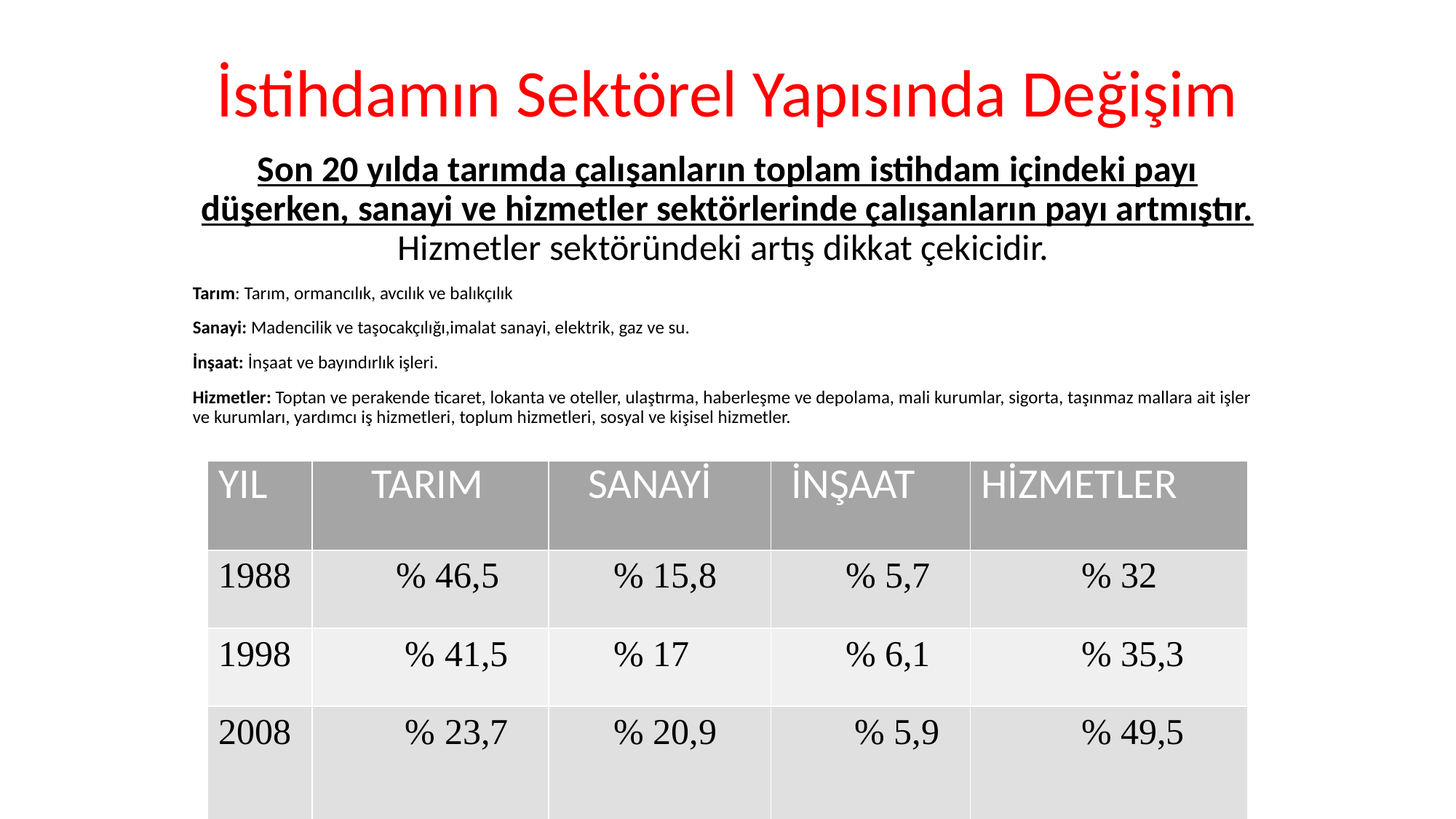

# İstihdamın Sektörel Yapısında Değişim
Son 20 yılda tarımda çalışanların toplam istihdam içindeki payı düşerken, sanayi ve hizmetler sektörlerinde çalışanların payı artmıştır. Hizmetler sektöründeki artış dikkat çekicidir.
Tarım: Tarım, ormancılık, avcılık ve balıkçılık
Sanayi: Madencilik ve taşocakçılığı,imalat sanayi, elektrik, gaz ve su.
İnşaat: İnşaat ve bayındırlık işleri.
Hizmetler: Toptan ve perakende ticaret, lokanta ve oteller, ulaştırma, haberleşme ve depolama, mali kurumlar, sigorta, taşınmaz mallara ait işler ve kurumları, yardımcı iş hizmetleri, toplum hizmetleri, sosyal ve kişisel hizmetler.

| YIL | TARIM | SANAYİ | İNŞAAT | HİZMETLER |
| --- | --- | --- | --- | --- |
| 1988 | % 46,5 | % 15,8 | % 5,7 | % 32 |
| 1998 | % 41,5 | % 17 | % 6,1 | % 35,3 |
| 2008 | % 23,7 | % 20,9 | % 5,9 | % 49,5 |